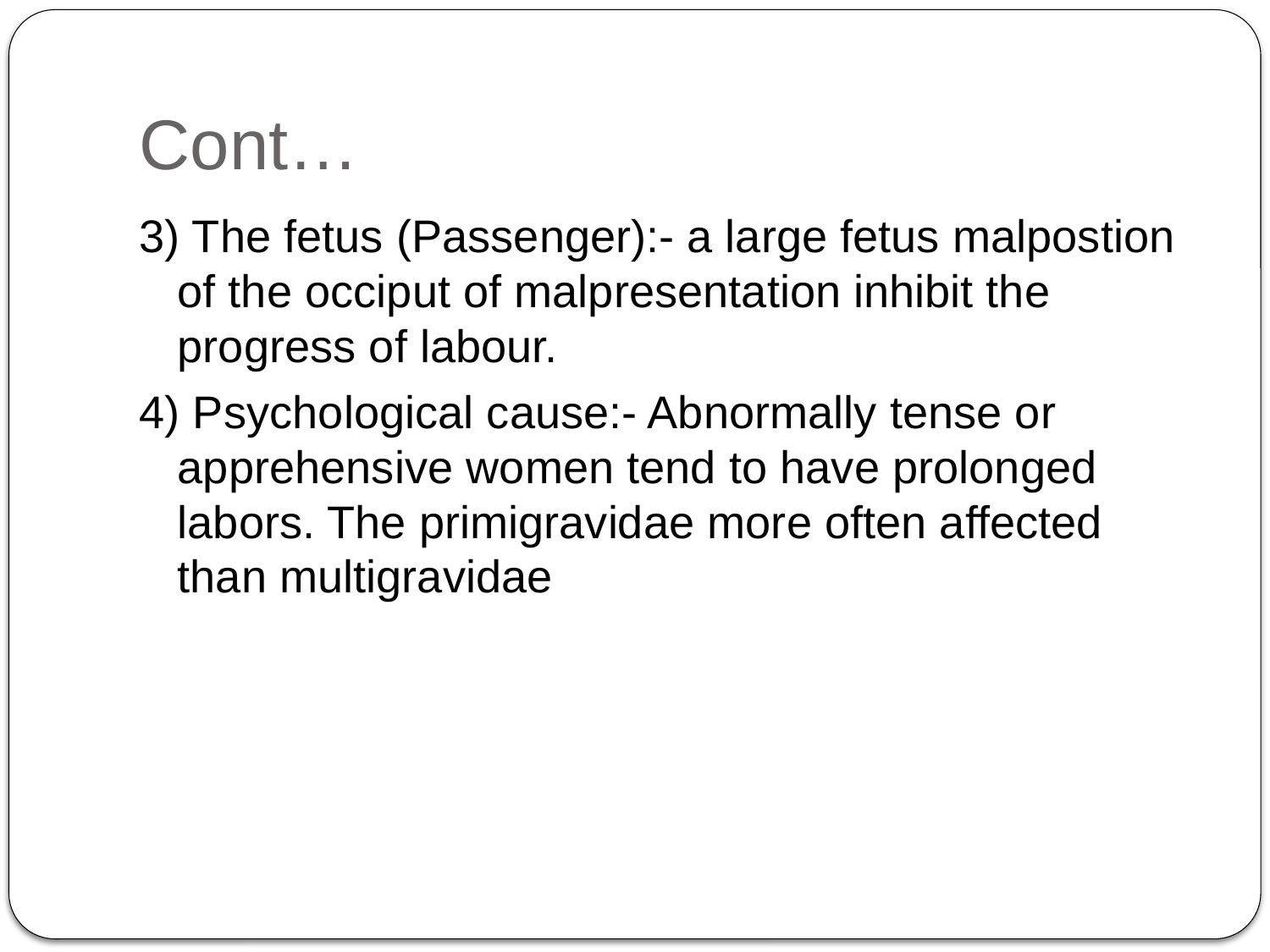

# Cont…
3) The fetus (Passenger):- a large fetus malpostion of the occiput of malpresentation inhibit the progress of labour.
4) Psychological cause:- Abnormally tense or apprehensive women tend to have prolonged labors. The primigravidae more often affected than multigravidae